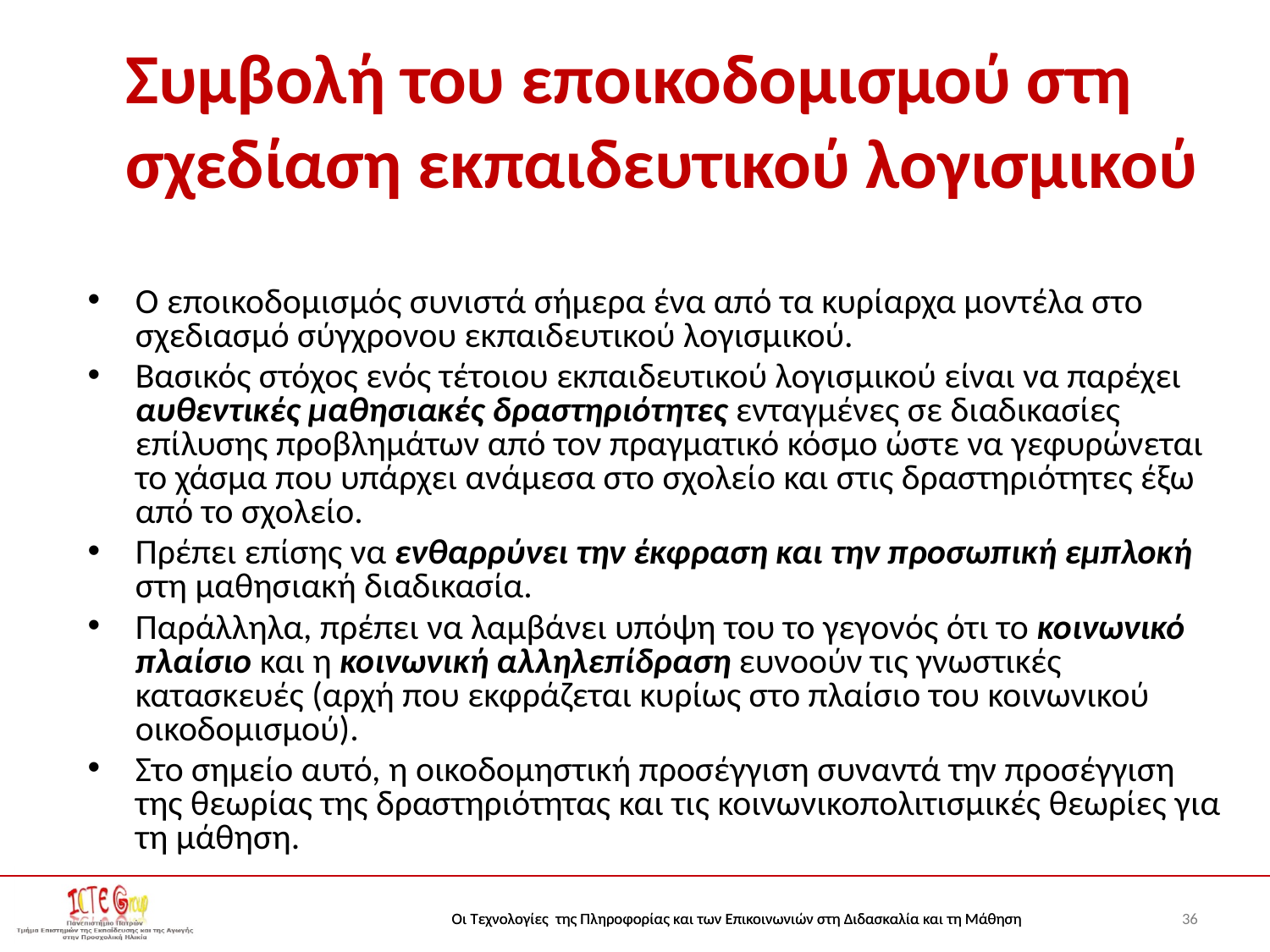

# Συμβολή του εποικοδομισμού στη σχεδίαση εκπαιδευτικού λογισμικού
Ο εποικοδομισμός συνιστά σήμερα ένα από τα κυρίαρχα μοντέλα στο σχεδιασμό σύγχρονου εκπαιδευτικού λογισμικού.
Βασικός στόχος ενός τέτοιου εκπαιδευτικού λογισμικού είναι να παρέχει αυθεντικές μαθησιακές δραστηριότητες ενταγμένες σε διαδικασίες επίλυσης προβλημάτων από τον πραγματικό κόσμο ώστε να γεφυρώνεται το χάσμα που υπάρχει ανάμεσα στο σχολείο και στις δραστηριότητες έξω από το σχολείο.
Πρέπει επίσης να ενθαρρύνει την έκφραση και την προσωπική εμπλοκή στη μαθησιακή διαδικασία.
Παράλληλα, πρέπει να λαμβάνει υπόψη του το γεγονός ότι το κοινωνικό πλαίσιο και η κοινωνική αλληλεπίδραση ευνοούν τις γνωστικές κατασκευές (αρχή που εκφράζεται κυρίως στο πλαίσιο του κοινωνικού οικοδομισμού).
Στο σημείο αυτό, η οικοδομηστική προσέγγιση συναντά την προσέγγιση της θεωρίας της δραστηριότητας και τις κοινωνικοπολιτισμικές θεωρίες για τη μάθηση.